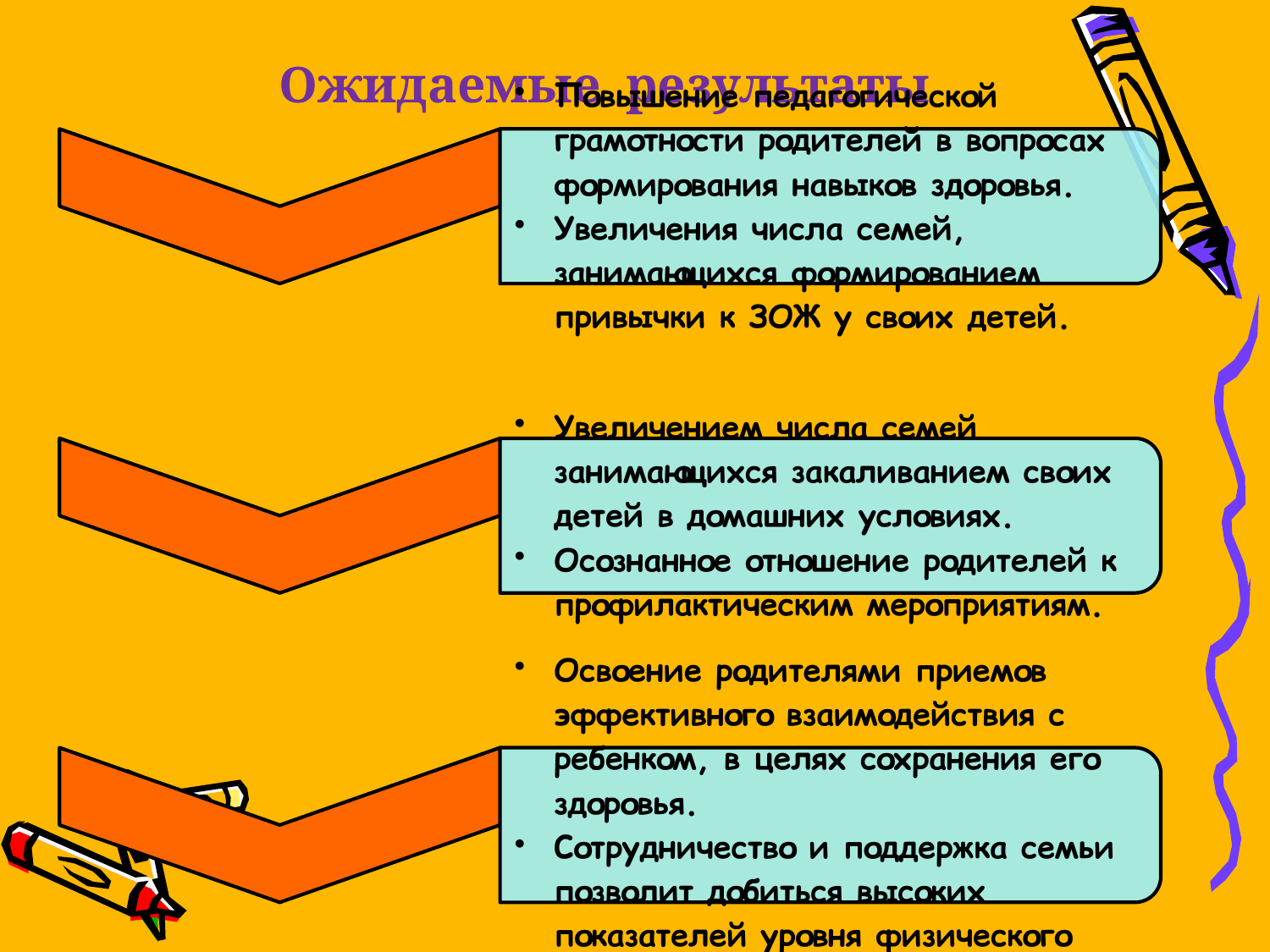

# Ожидаемые  результаты
Повышение педагогической грамотности родителей в вопросах формирования навыков здоровья.
Увеличения числа семей, занимающихся формированием привычки к ЗОЖ у своих детей.
Увеличением числа семей занимающихся закаливанием своих детей в домашних условиях.
Осознанное отношение родителей к профилактическим мероприятиям.
Освоение родителями приемов эффективного взаимодействия с ребенком, в целях сохранения его здоровья.